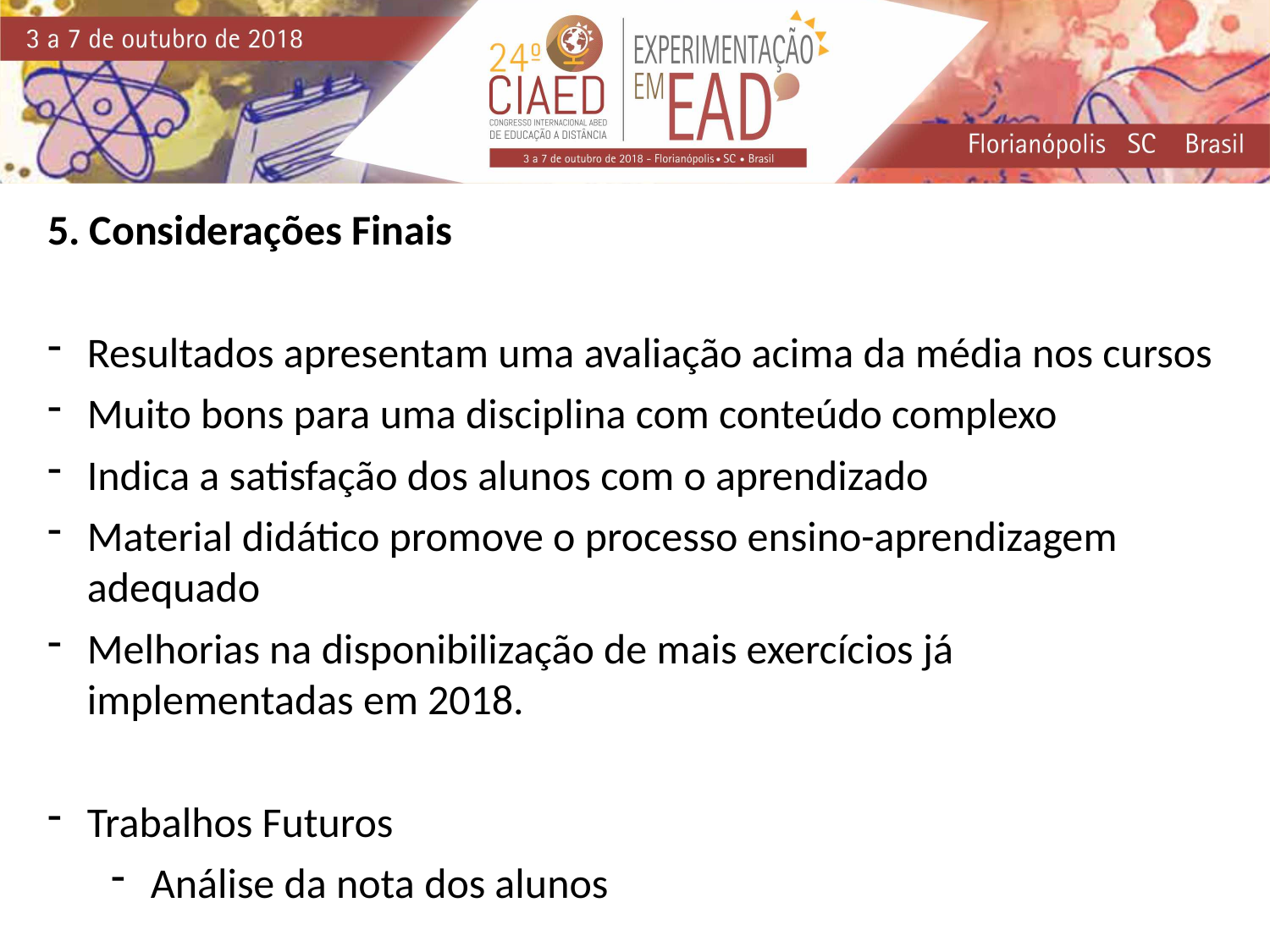

5. Considerações Finais

Resultados apresentam uma avaliação acima da média nos cursos
Muito bons para uma disciplina com conteúdo complexo
Indica a satisfação dos alunos com o aprendizado
Material didático promove o processo ensino-aprendizagem adequado
Melhorias na disponibilização de mais exercícios já implementadas em 2018.

Trabalhos Futuros
Análise da nota dos alunos